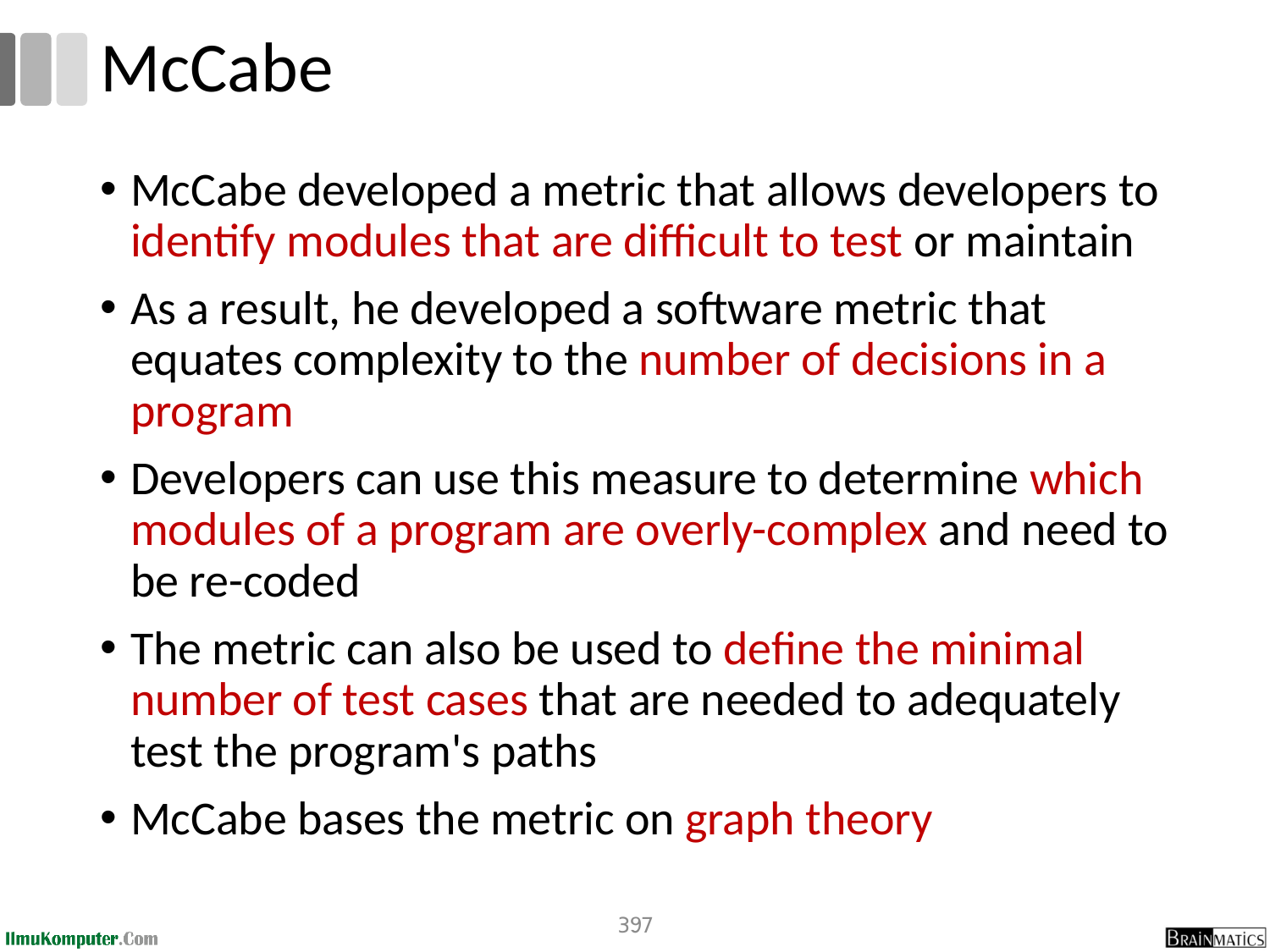

# McCabe
McCabe developed a metric that allows developers to identify modules that are difficult to test or maintain
As a result, he developed a software metric that equates complexity to the number of decisions in a program
Developers can use this measure to determine which modules of a program are overly-complex and need to be re-coded
The metric can also be used to define the minimal number of test cases that are needed to adequately test the program's paths
McCabe bases the metric on graph theory
397